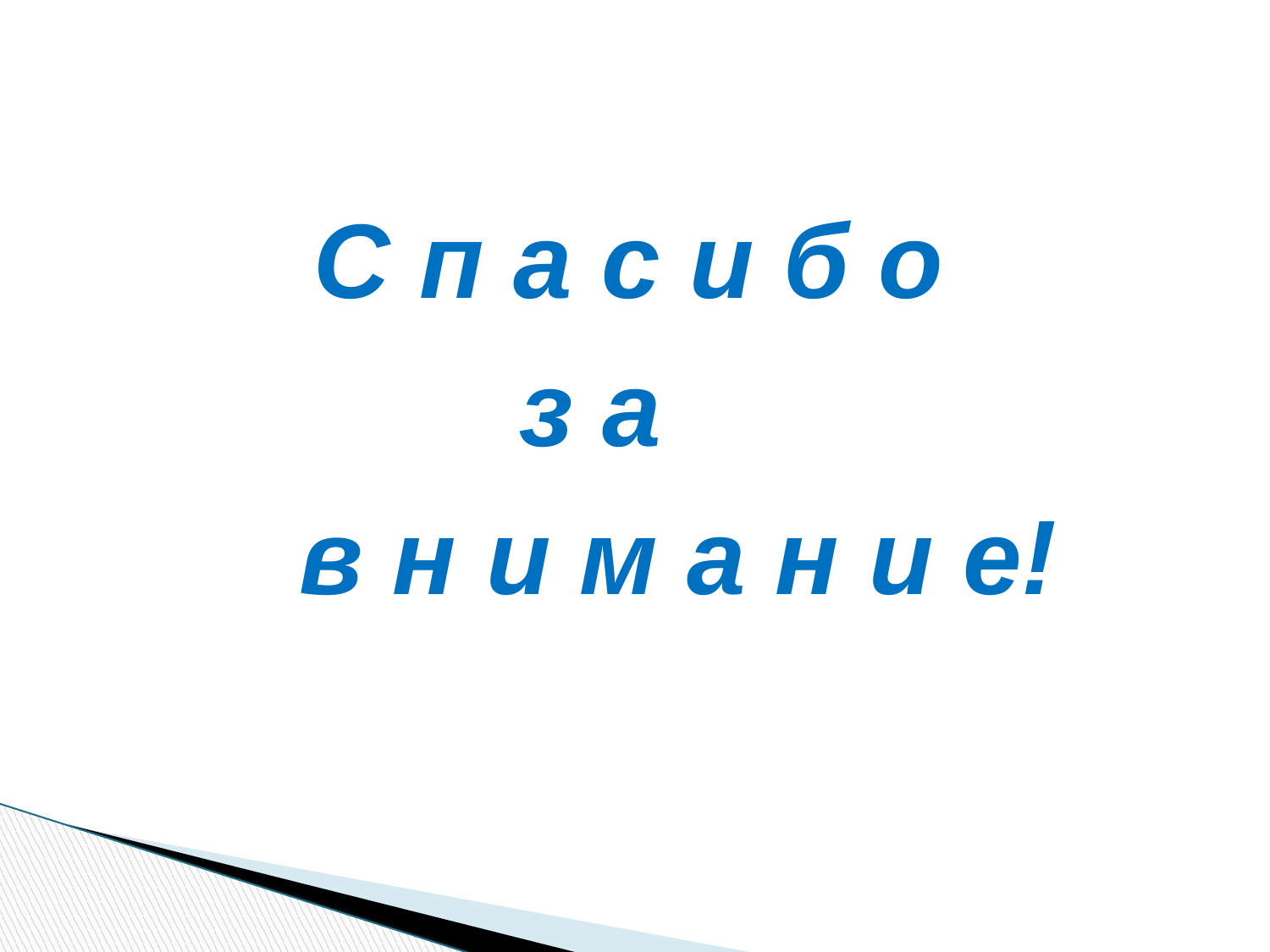

С п а с и б о
з а
    в н и м а н и е!